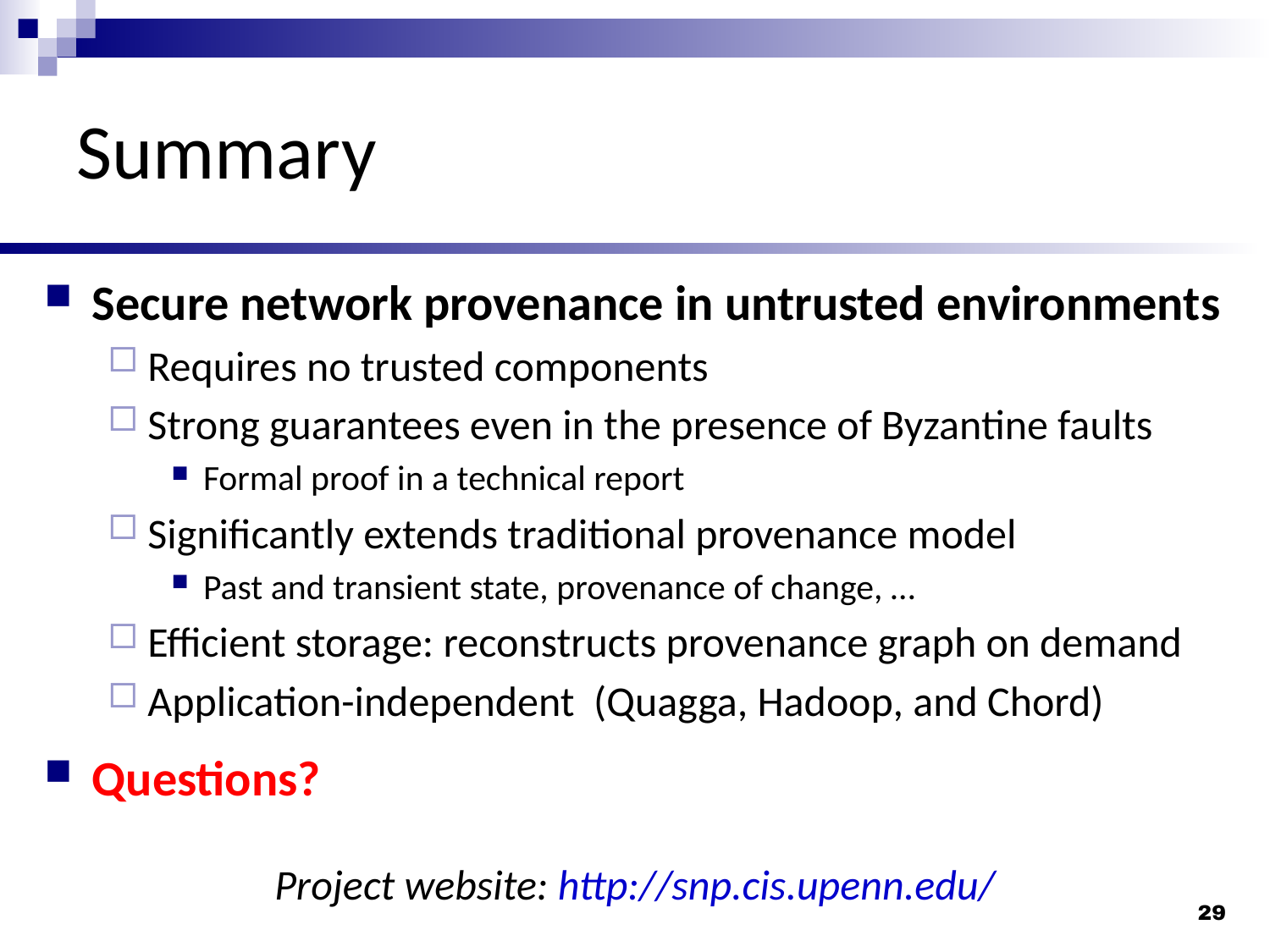

# Summary
Secure network provenance in untrusted environments
Requires no trusted components
Strong guarantees even in the presence of Byzantine faults
Formal proof in a technical report
Significantly extends traditional provenance model
Past and transient state, provenance of change, …
Efficient storage: reconstructs provenance graph on demand
Application-independent  (Quagga, Hadoop, and Chord)
Questions?
Project website: http://snp.cis.upenn.edu/
29